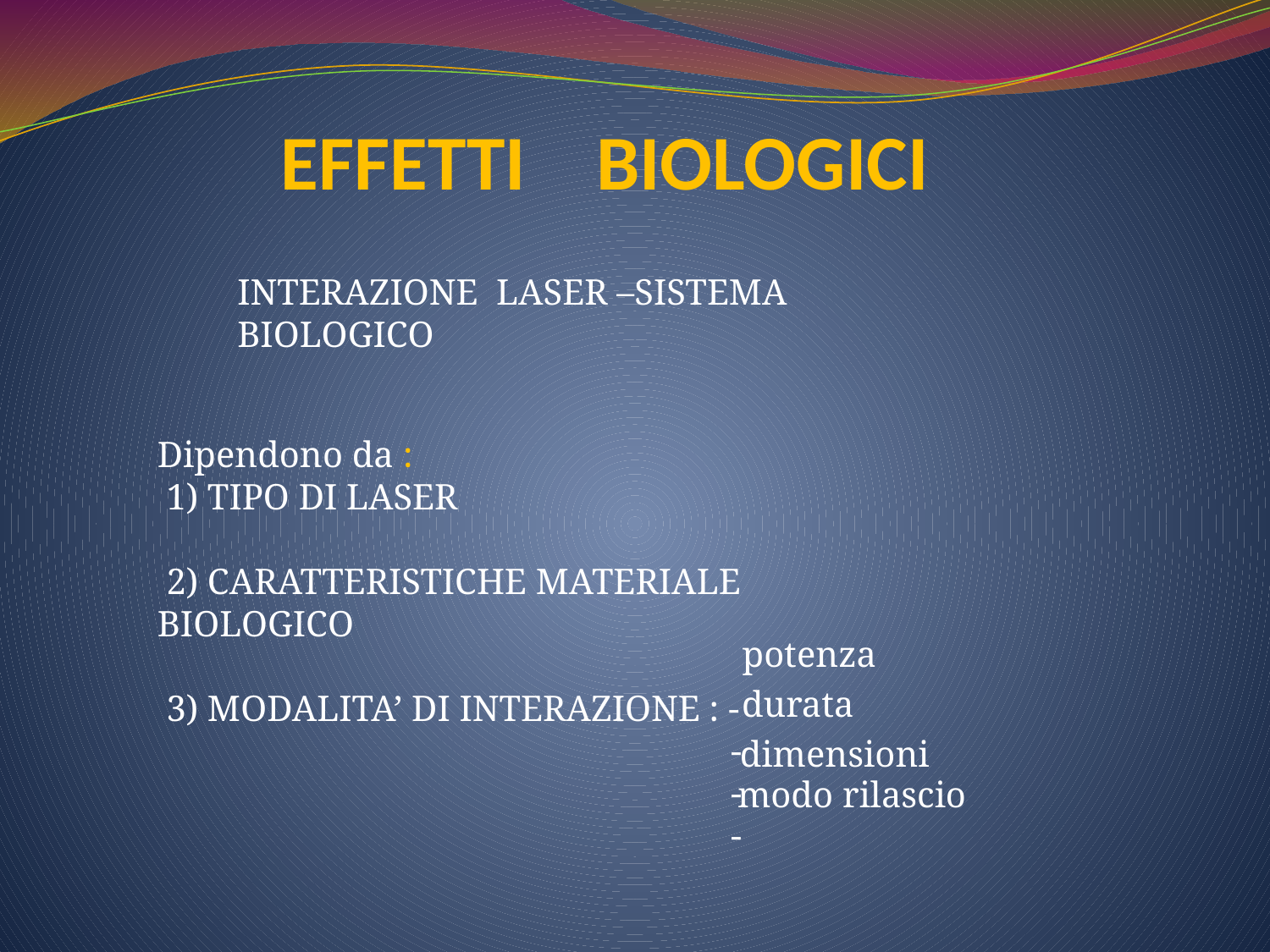

EFFETTI    BIOLOGICI
INTERAZIONE  LASER –SISTEMA BIOLOGICO
Dipendono da :
 1) TIPO DI LASER

 2) CARATTERISTICHE MATERIALE  BIOLOGICO

 3) MODALITA’ DI INTERAZIONE : -
                                                               -
                                                               -
                                                               -
potenza
durata
dimensioni
modo rilascio